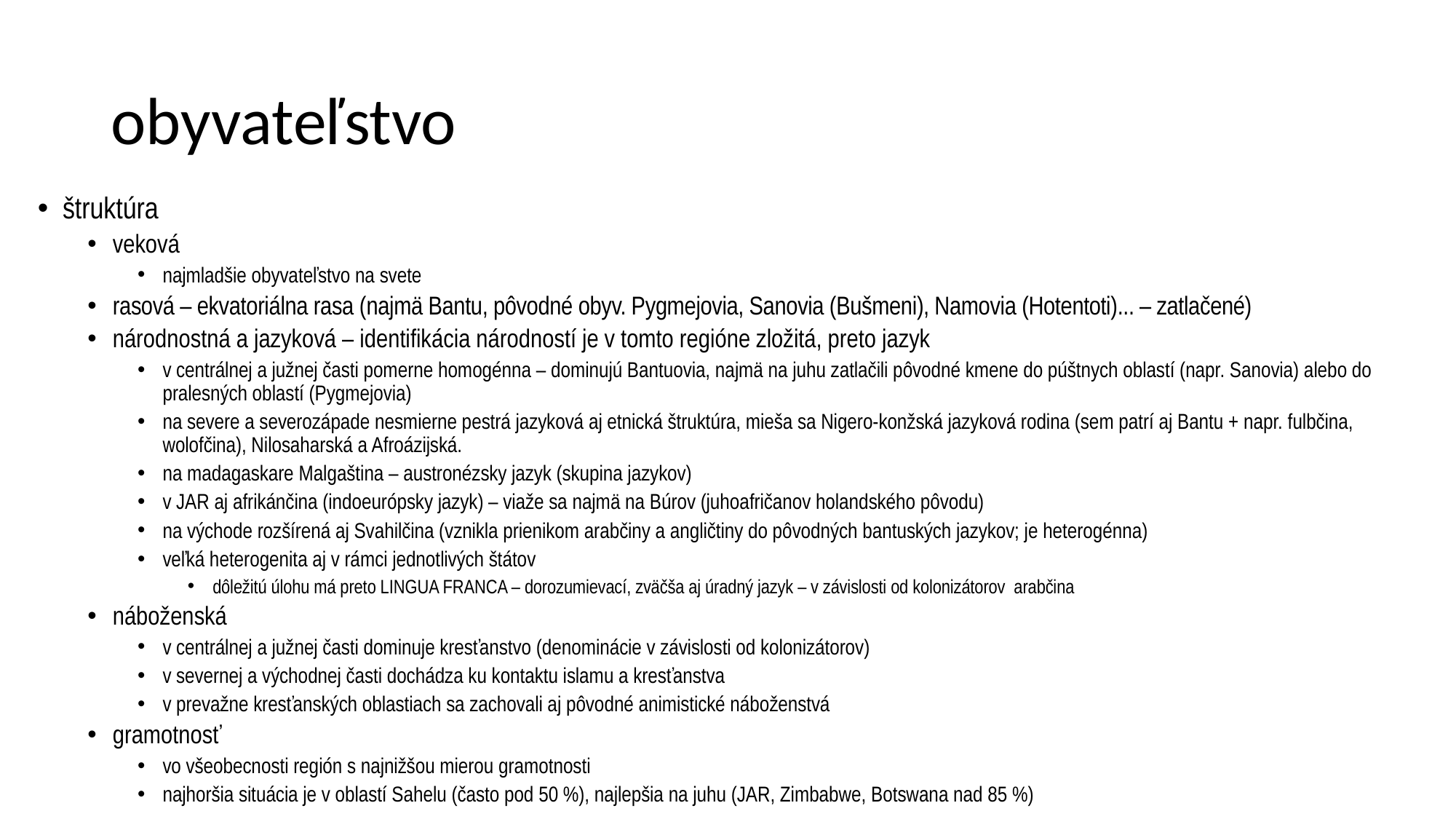

# obyvateľstvo
štruktúra
veková
najmladšie obyvateľstvo na svete
rasová – ekvatoriálna rasa (najmä Bantu, pôvodné obyv. Pygmejovia, Sanovia (Bušmeni), Namovia (Hotentoti)... – zatlačené)
národnostná a jazyková – identifikácia národností je v tomto regióne zložitá, preto jazyk
v centrálnej a južnej časti pomerne homogénna – dominujú Bantuovia, najmä na juhu zatlačili pôvodné kmene do púštnych oblastí (napr. Sanovia) alebo do pralesných oblastí (Pygmejovia)
na severe a severozápade nesmierne pestrá jazyková aj etnická štruktúra, mieša sa Nigero-konžská jazyková rodina (sem patrí aj Bantu + napr. fulbčina, wolofčina), Nilosaharská a Afroázijská.
na madagaskare Malgaština – austronézsky jazyk (skupina jazykov)
v JAR aj afrikánčina (indoeurópsky jazyk) – viaže sa najmä na Búrov (juhoafričanov holandského pôvodu)
na východe rozšírená aj Svahilčina (vznikla prienikom arabčiny a angličtiny do pôvodných bantuských jazykov; je heterogénna)
veľká heterogenita aj v rámci jednotlivých štátov
dôležitú úlohu má preto LINGUA FRANCA – dorozumievací, zväčša aj úradný jazyk – v závislosti od kolonizátorov  arabčina
náboženská
v centrálnej a južnej časti dominuje kresťanstvo (denominácie v závislosti od kolonizátorov)
v severnej a východnej časti dochádza ku kontaktu islamu a kresťanstva
v prevažne kresťanských oblastiach sa zachovali aj pôvodné animistické náboženstvá
gramotnosť
vo všeobecnosti región s najnižšou mierou gramotnosti
najhoršia situácia je v oblastí Sahelu (často pod 50 %), najlepšia na juhu (JAR, Zimbabwe, Botswana nad 85 %)